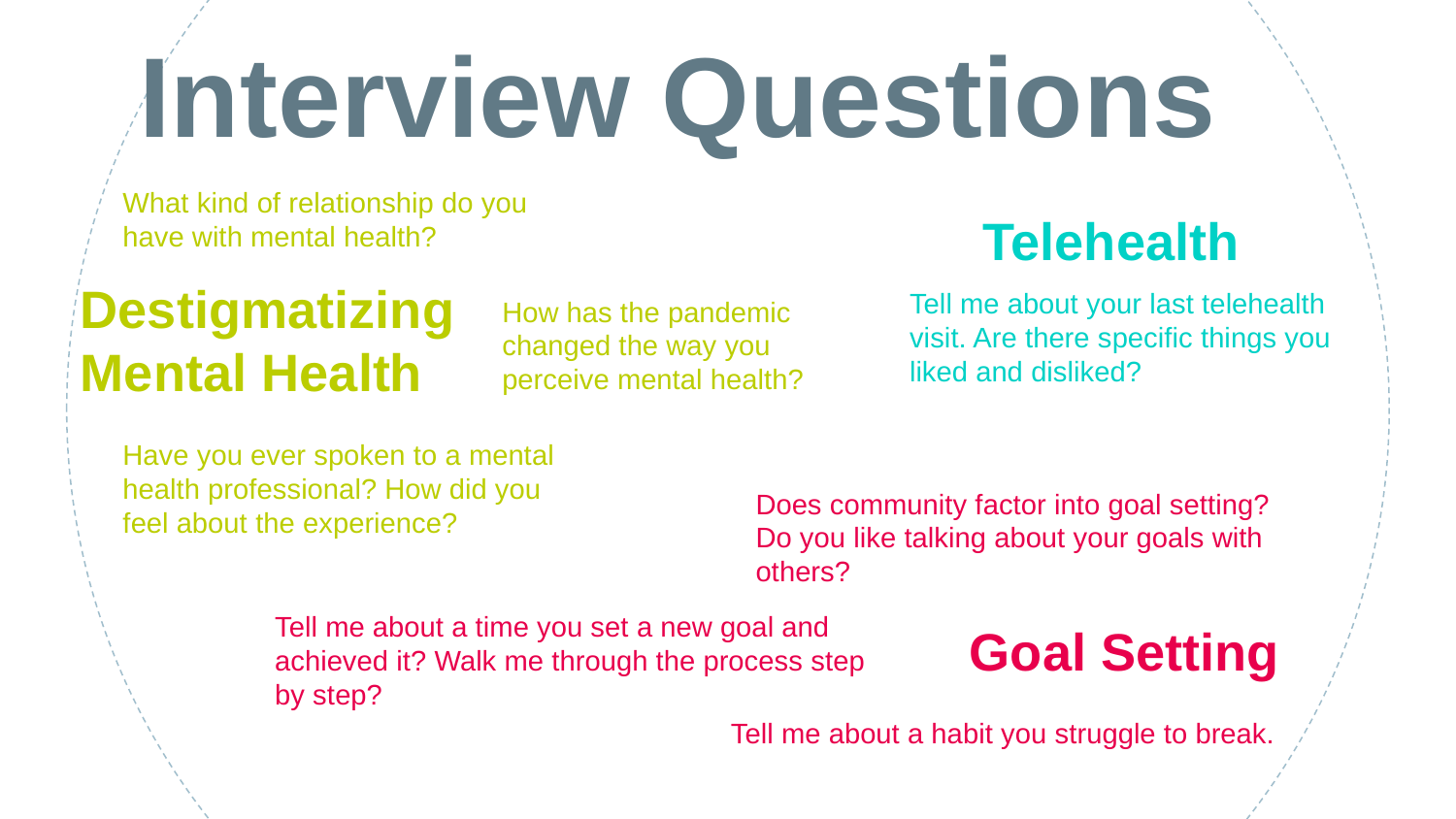

Interview Questions
What kind of relationship do you have with mental health?
Telehealth
Destigmatizing Mental Health
Tell me about your last telehealth visit. Are there specific things you liked and disliked?
How has the pandemic changed the way you perceive mental health?
Have you ever spoken to a mental health professional? How did you feel about the experience?
Does community factor into goal setting? Do you like talking about your goals with others?
Tell me about a time you set a new goal and achieved it? Walk me through the process step by step?
Goal Setting
Tell me about a habit you struggle to break.